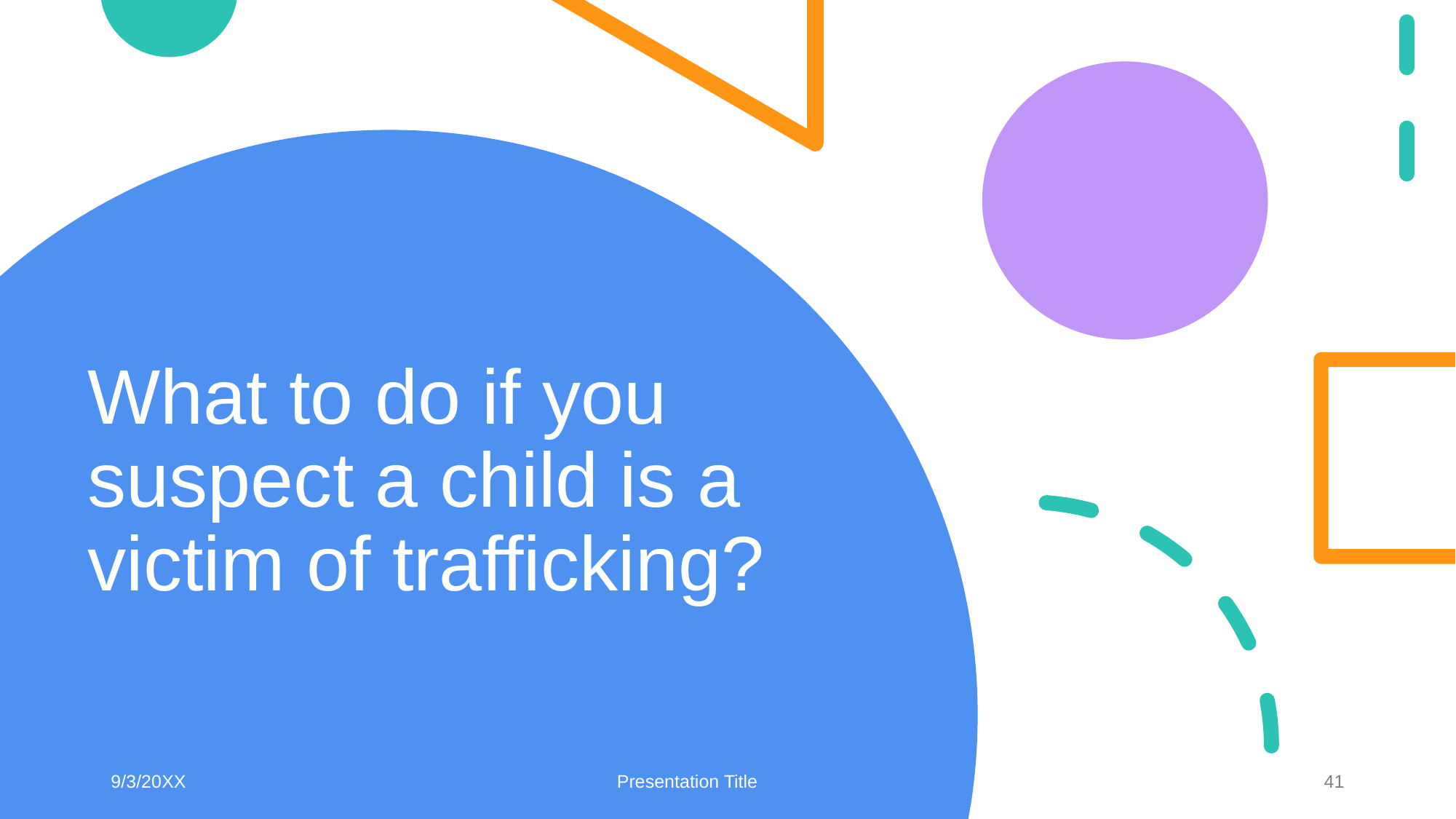

# What to do if you suspect a child is a victim of trafficking?

9/3/20XX
Presentation Title
41